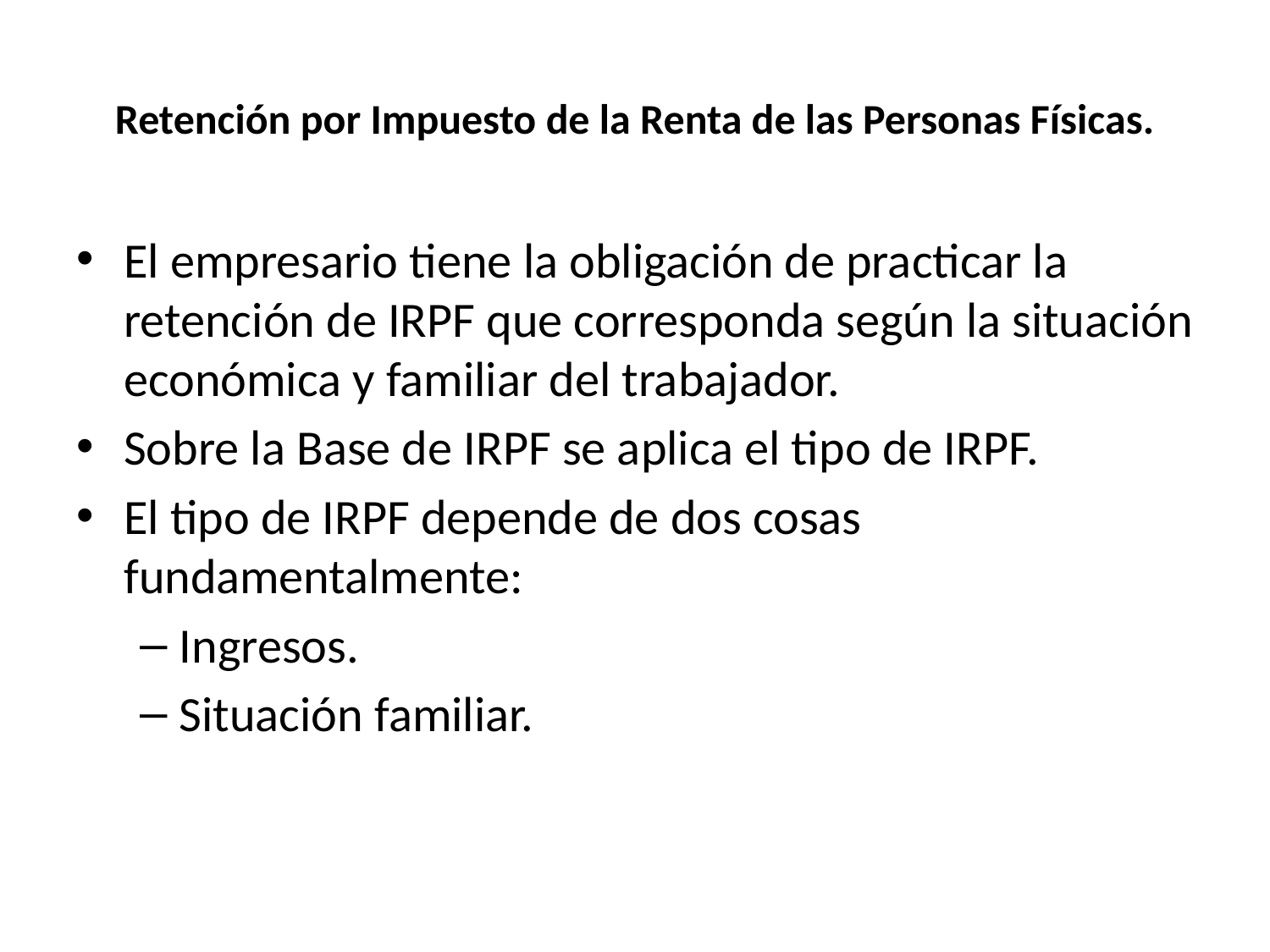

Retención por Impuesto de la Renta de las Personas Físicas.
El empresario tiene la obligación de practicar la retención de IRPF que corresponda según la situación económica y familiar del trabajador.
Sobre la Base de IRPF se aplica el tipo de IRPF.
El tipo de IRPF depende de dos cosas fundamentalmente:
Ingresos.
Situación familiar.